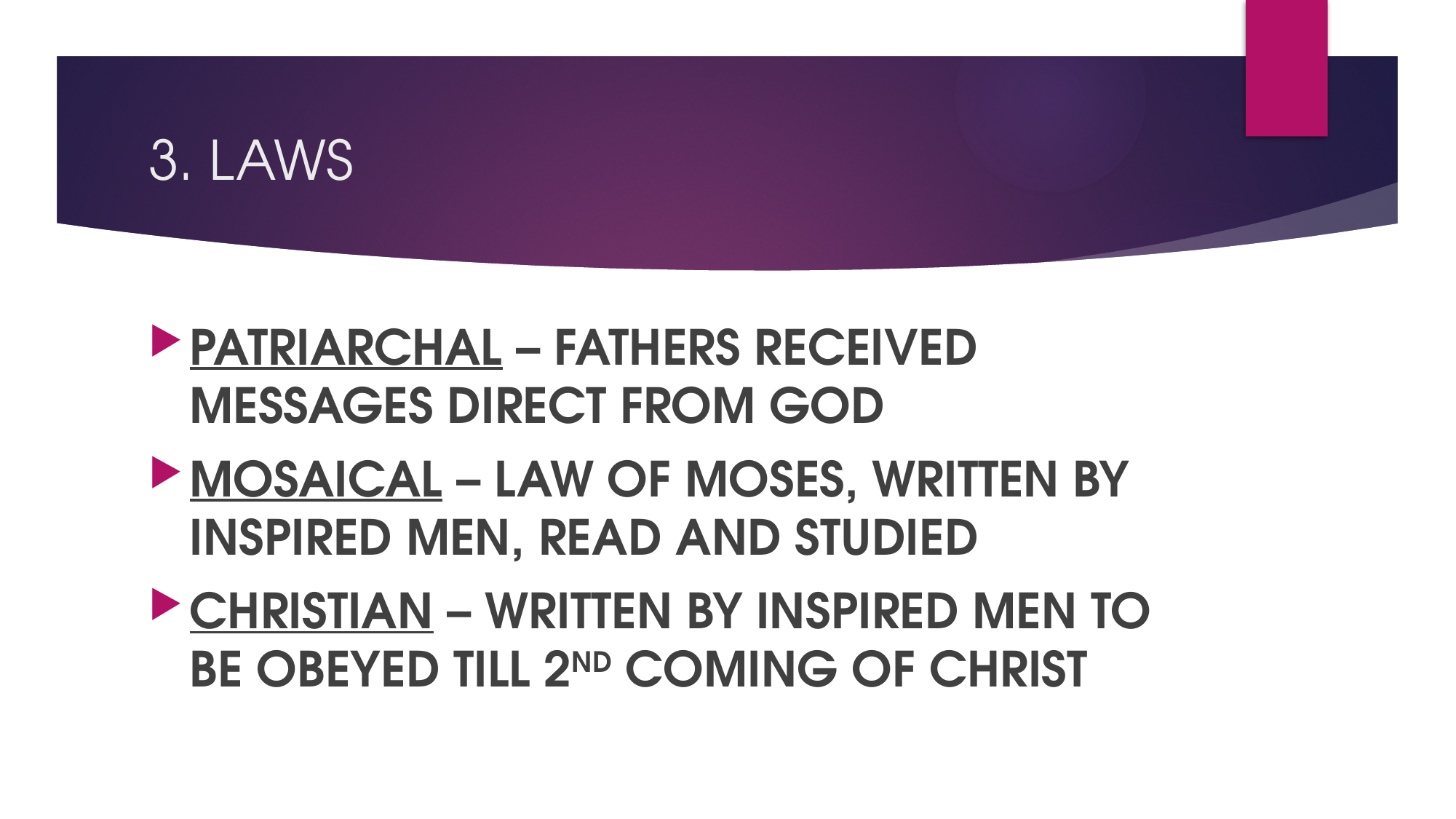

# 3. LAWS
PATRIARCHAL – FATHERS RECEIVED MESSAGES DIRECT FROM GOD
MOSAICAL – LAW OF MOSES, WRITTEN BY INSPIRED MEN, READ AND STUDIED
CHRISTIAN – WRITTEN BY INSPIRED MEN TO BE OBEYED TILL 2ND COMING OF CHRIST